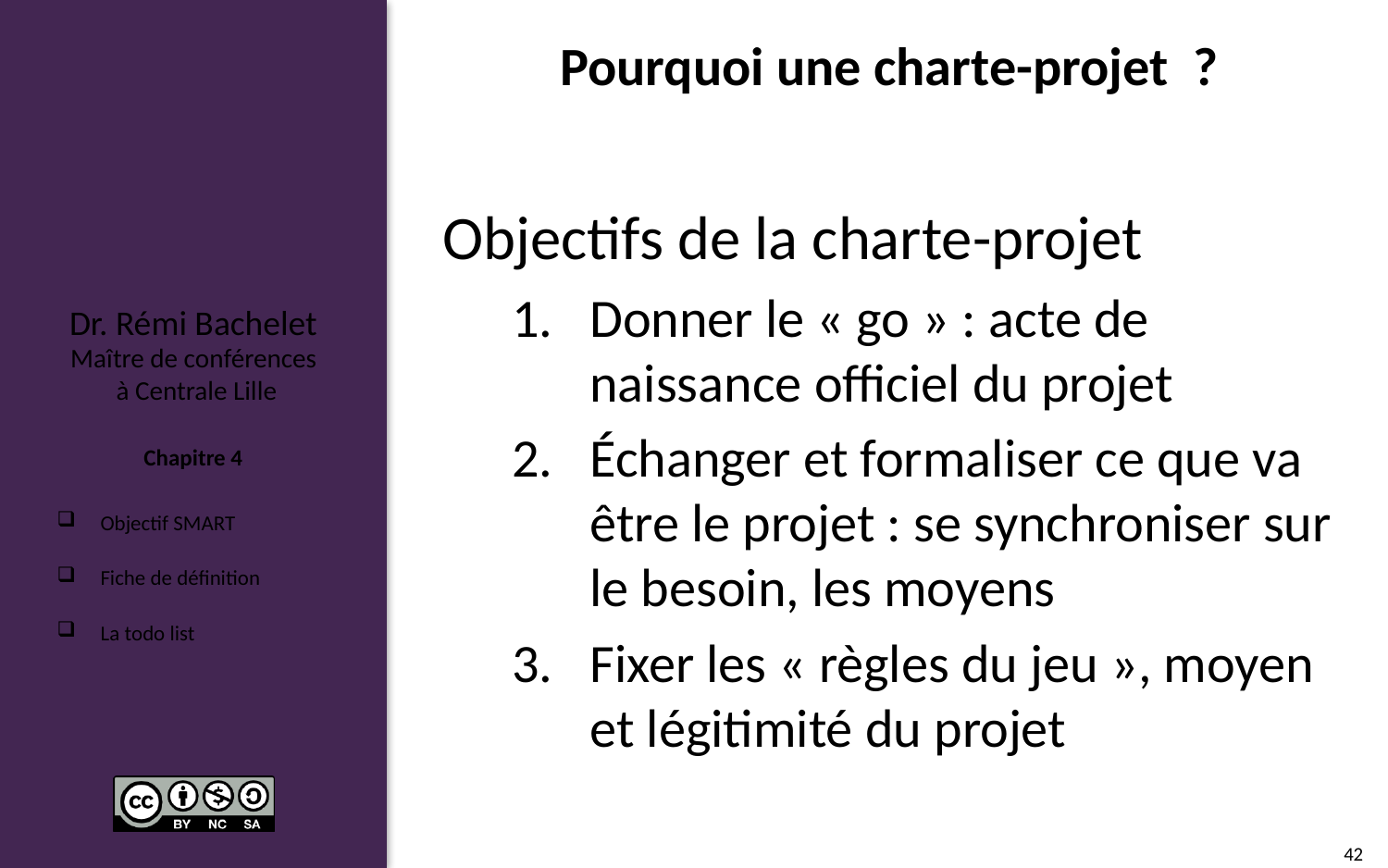

# Pourquoi une charte-projet  ?
Objectifs de la charte-projet
Donner le « go » : acte de naissance officiel du projet
Échanger et formaliser ce que va être le projet : se synchroniser sur le besoin, les moyens
Fixer les « règles du jeu », moyen et légitimité du projet
42